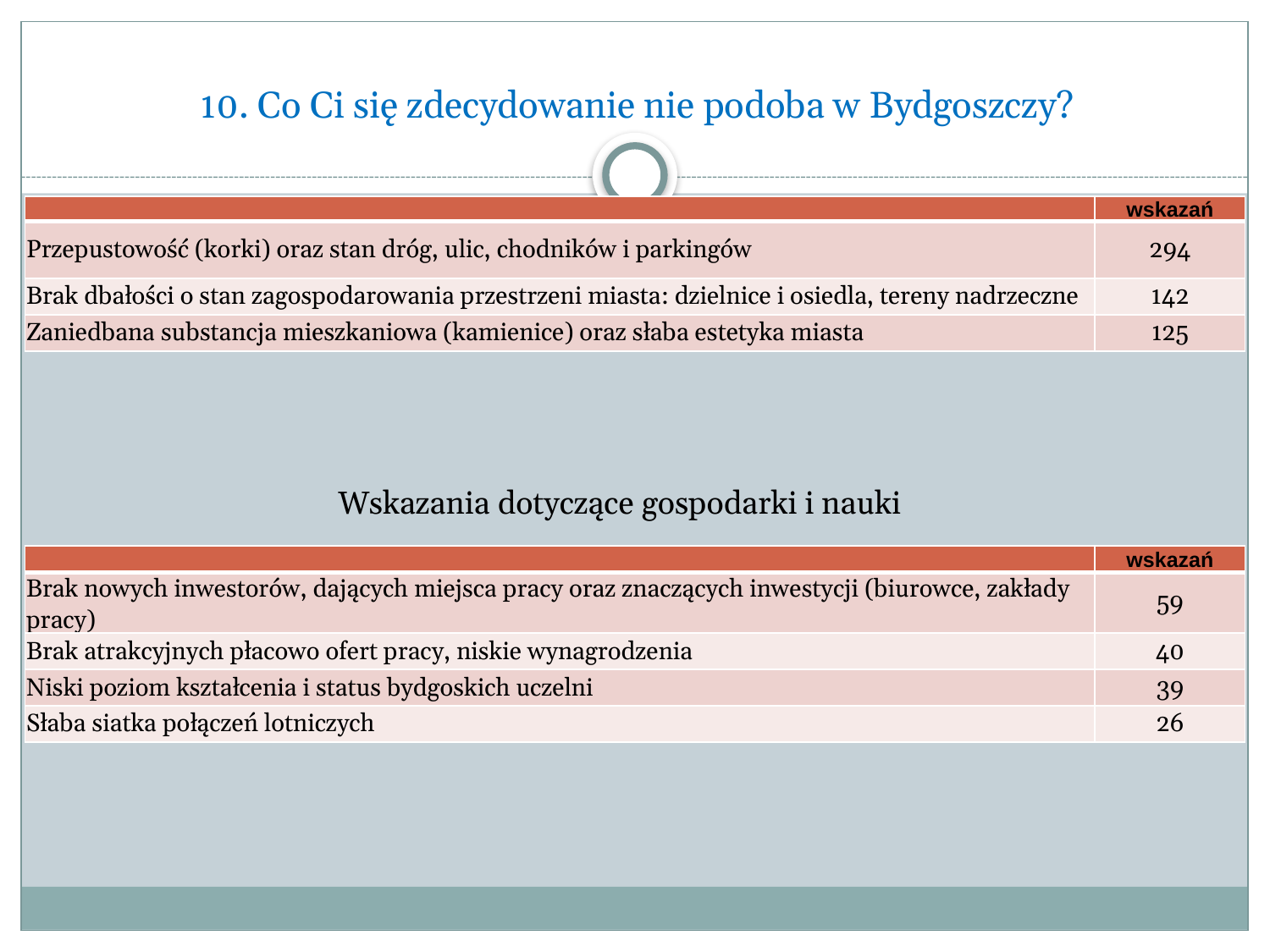

# 10. Co Ci się zdecydowanie nie podoba w Bydgoszczy?
|  | wskazań |
| --- | --- |
| Przepustowość (korki) oraz stan dróg, ulic, chodników i parkingów | 294 |
| Brak dbałości o stan zagospodarowania przestrzeni miasta: dzielnice i osiedla, tereny nadrzeczne | 142 |
| Zaniedbana substancja mieszkaniowa (kamienice) oraz słaba estetyka miasta | 125 |
Wskazania dotyczące gospodarki i nauki
|  | wskazań |
| --- | --- |
| Brak nowych inwestorów, dających miejsca pracy oraz znaczących inwestycji (biurowce, zakłady pracy) | 59 |
| Brak atrakcyjnych płacowo ofert pracy, niskie wynagrodzenia | 40 |
| Niski poziom kształcenia i status bydgoskich uczelni | 39 |
| Słaba siatka połączeń lotniczych | 26 |